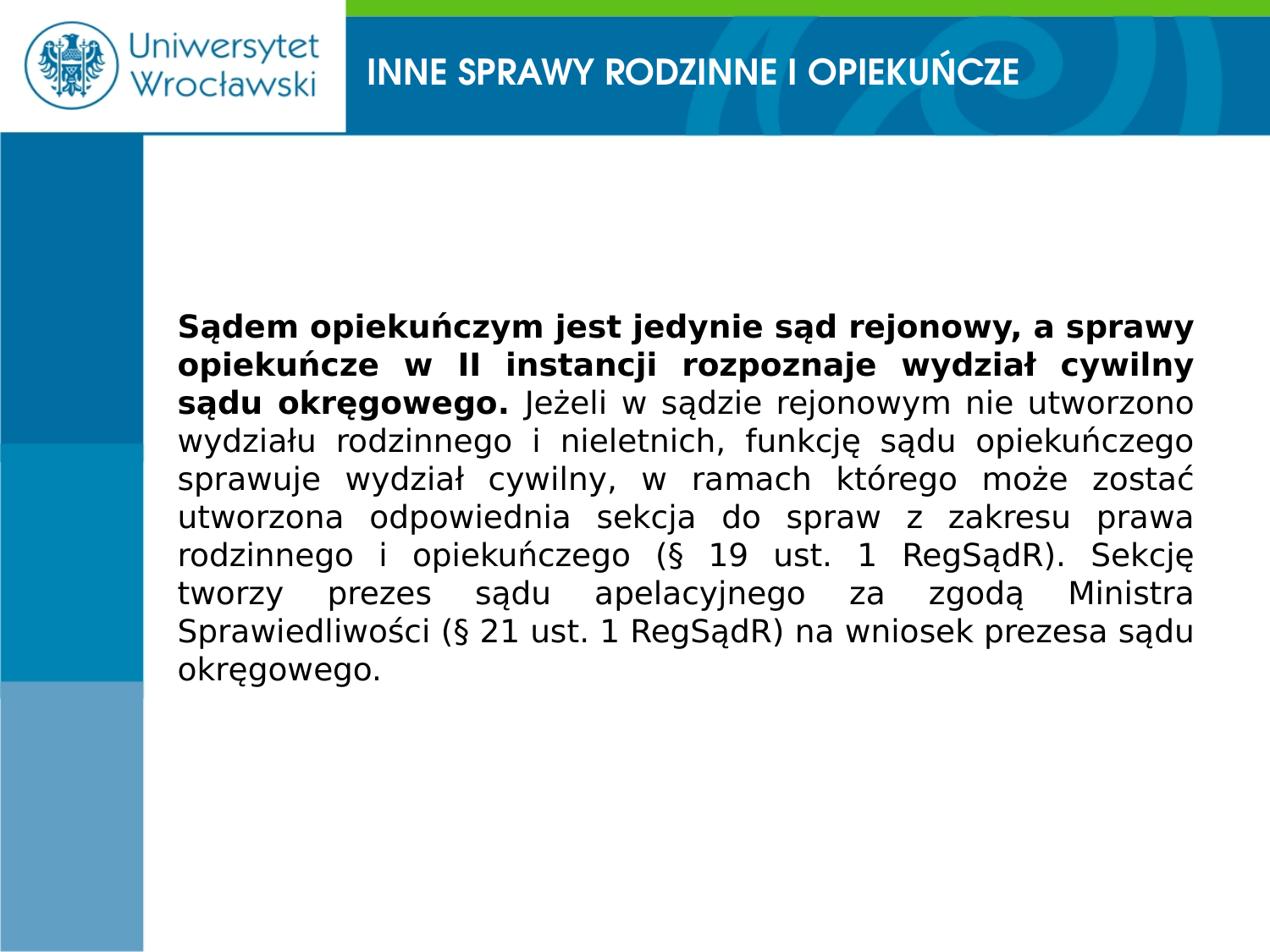

# INNE SPRAWY RODZINNE I OPIEKUŃCZE

Sądem opiekuńczym jest jedynie sąd rejonowy, a sprawy opiekuńcze w II instancji rozpoznaje wydział cywilny sądu okręgowego. Jeżeli w sądzie rejonowym nie utworzono wydziału rodzinnego i nieletnich, funkcję sądu opiekuńczego sprawuje wydział cywilny, w ramach którego może zostać utworzona odpowiednia sekcja do spraw z zakresu prawa rodzinnego i opiekuńczego (§ 19 ust. 1 RegSądR). Sekcję tworzy prezes sądu apelacyjnego za zgodą Ministra Sprawiedliwości (§ 21 ust. 1 RegSądR) na wniosek prezesa sądu okręgowego.